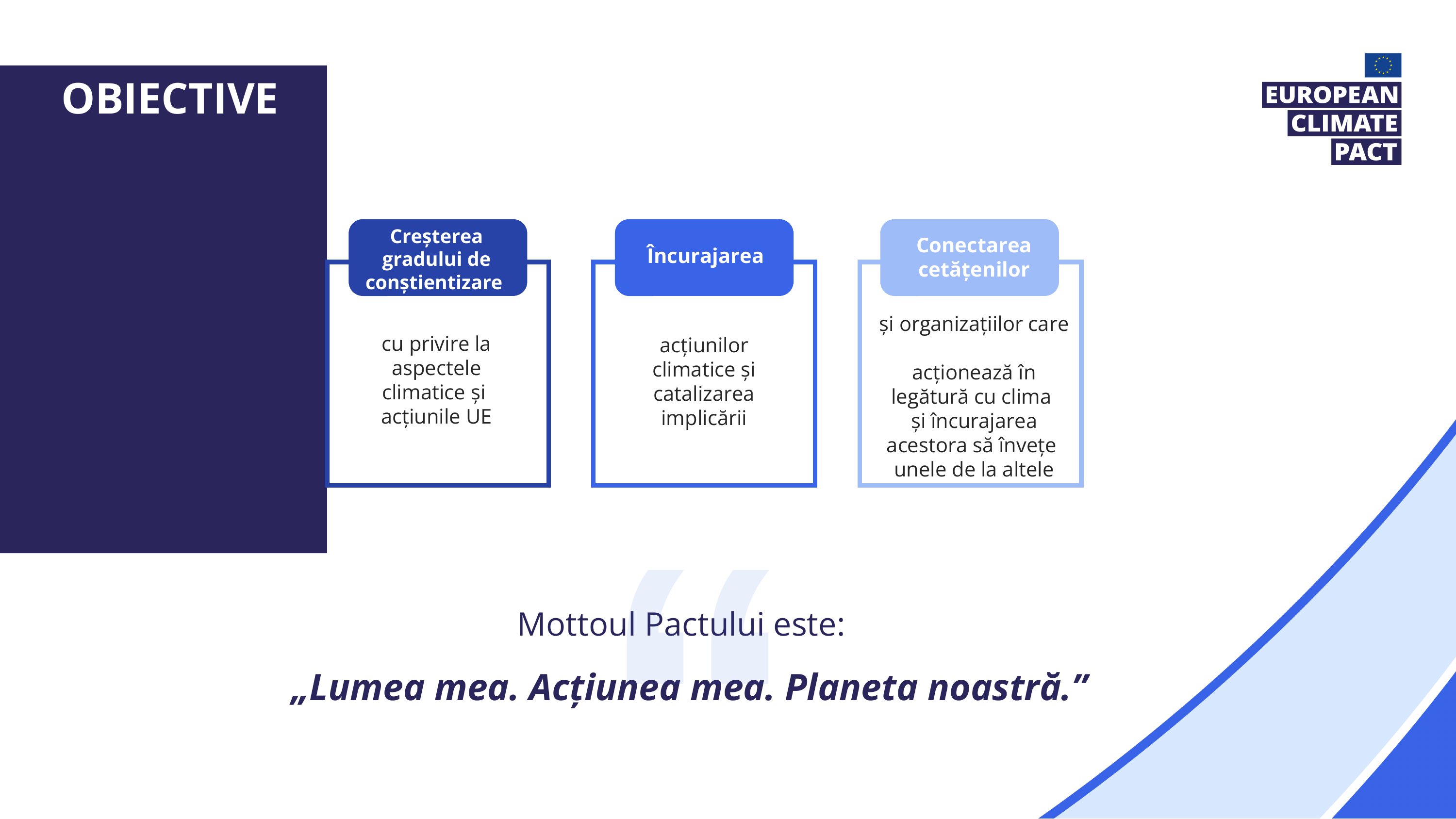

obiective
Creșterea gradului de conștientizare

Conectarea cetățenilor
Încurajarea

și organizațiilor care
acționează în legătură cu clima
și încurajarea acestora să învețe
unele de la altele
cu privire la aspectele climatice și
acțiunile UE
acțiunilor climatice și catalizarea implicării
“
Mottoul Pactului este: 
„Lumea mea. Acțiunea mea. Planeta noastră.”